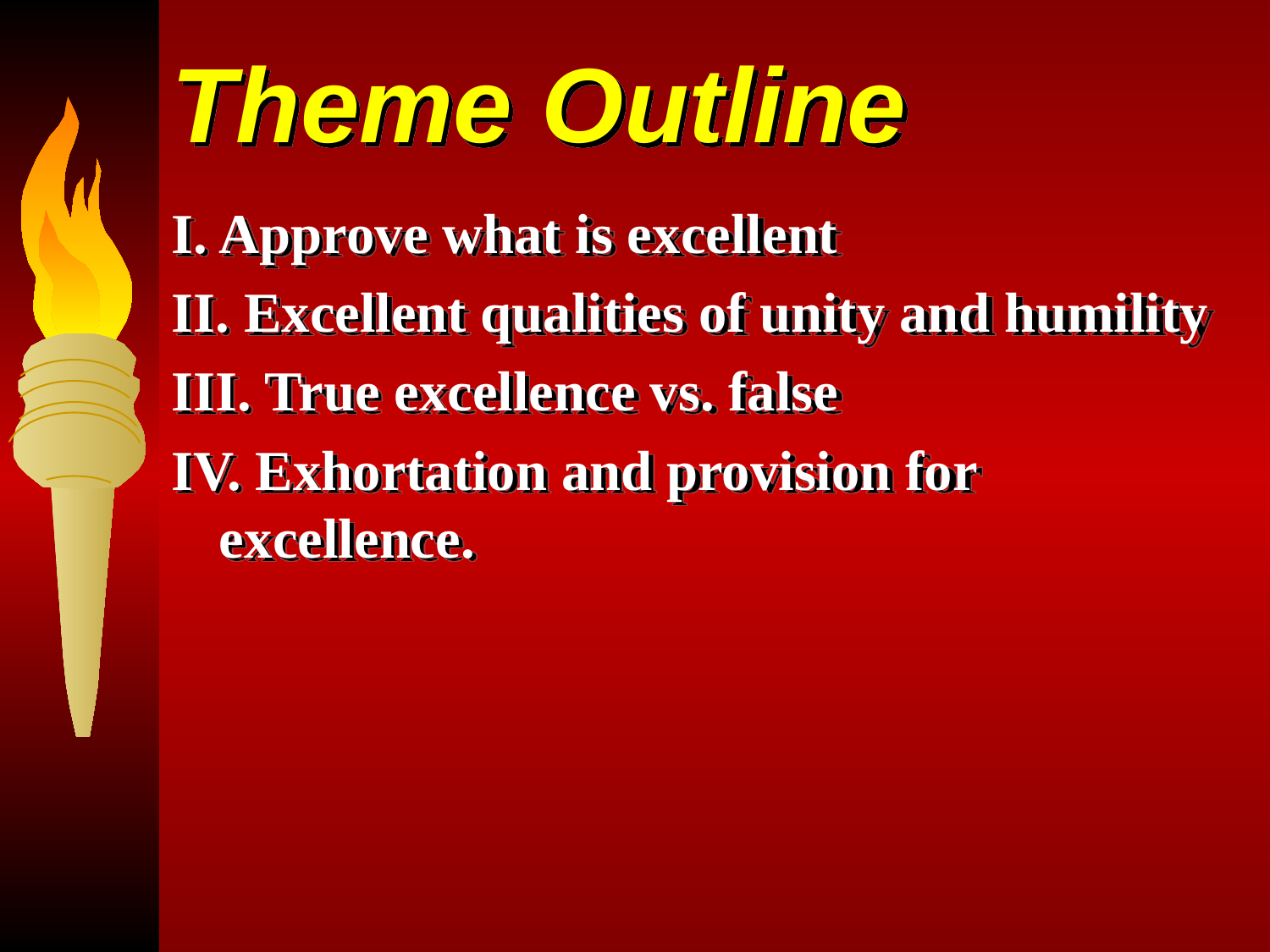

# Theme Outline
I. Approve what is excellent
II. Excellent qualities of unity and humility
III. True excellence vs. false
IV. Exhortation and provision for excellence.